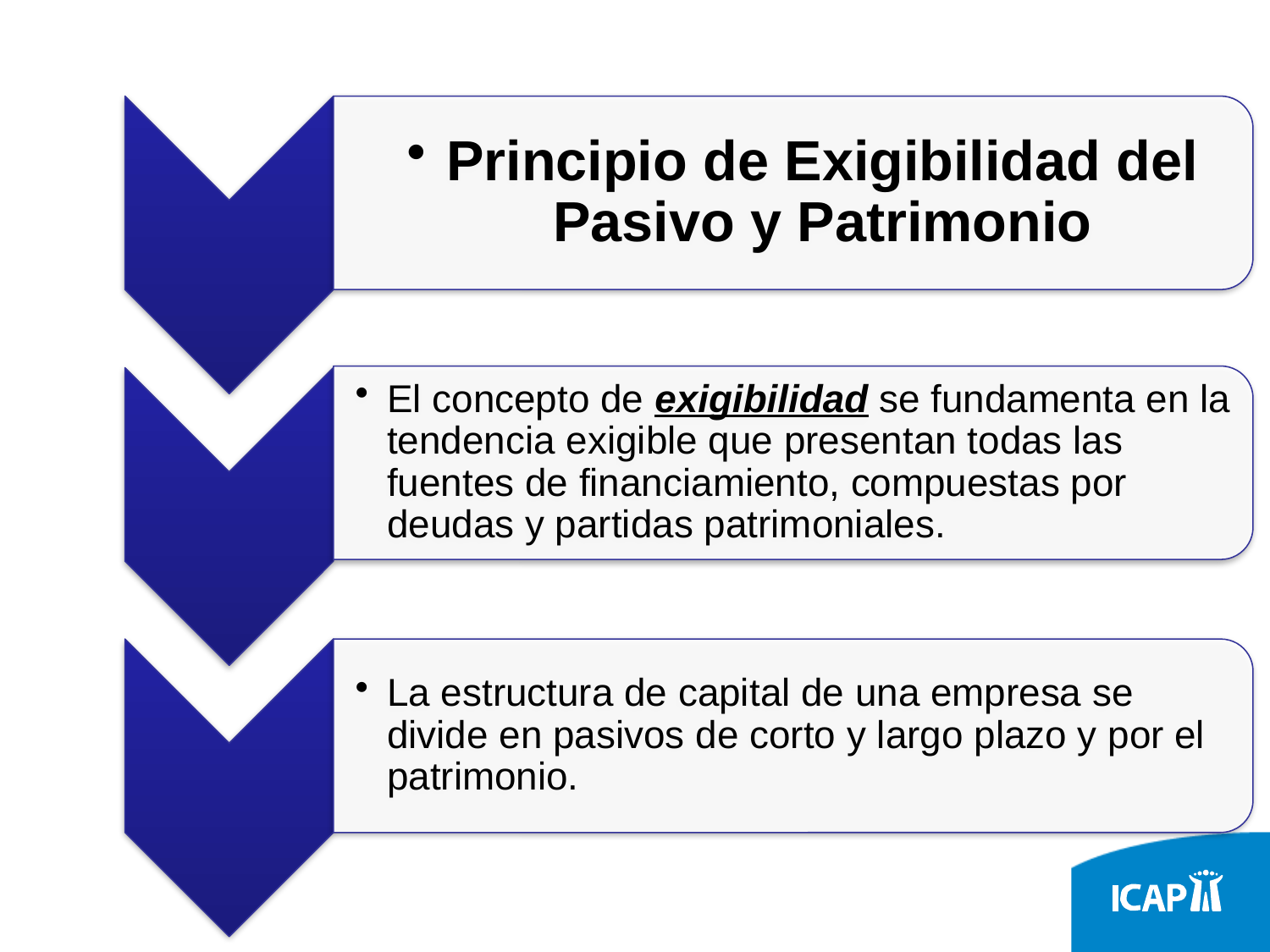

Principio de Exigibilidad del Pasivo y Patrimonio

El concepto de exigibilidad se fundamenta en la tendencia exigible que presentan todas las fuentes de financiamiento, compuestas por deudas y partidas patrimoniales.

La estructura de capital de una empresa se divide en pasivos de corto y largo plazo y por el patrimonio.